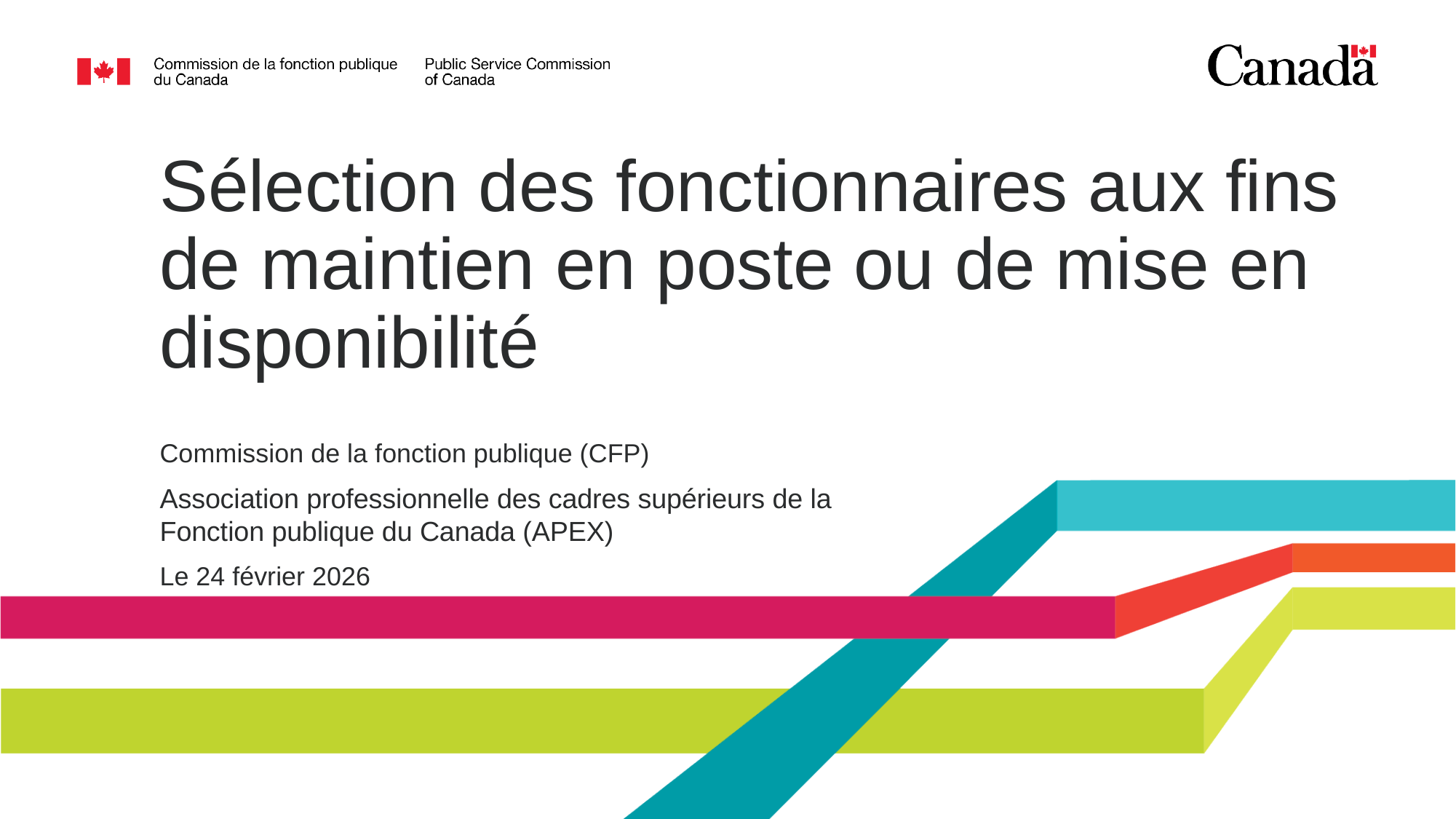

# Sélection des fonctionnaires aux fins de maintien en poste ou de mise en disponibilité
Commission de la fonction publique (CFP)
Association professionnelle des cadres supérieurs de la Fonction publique du Canada (APEX)
Le 24 février 2026